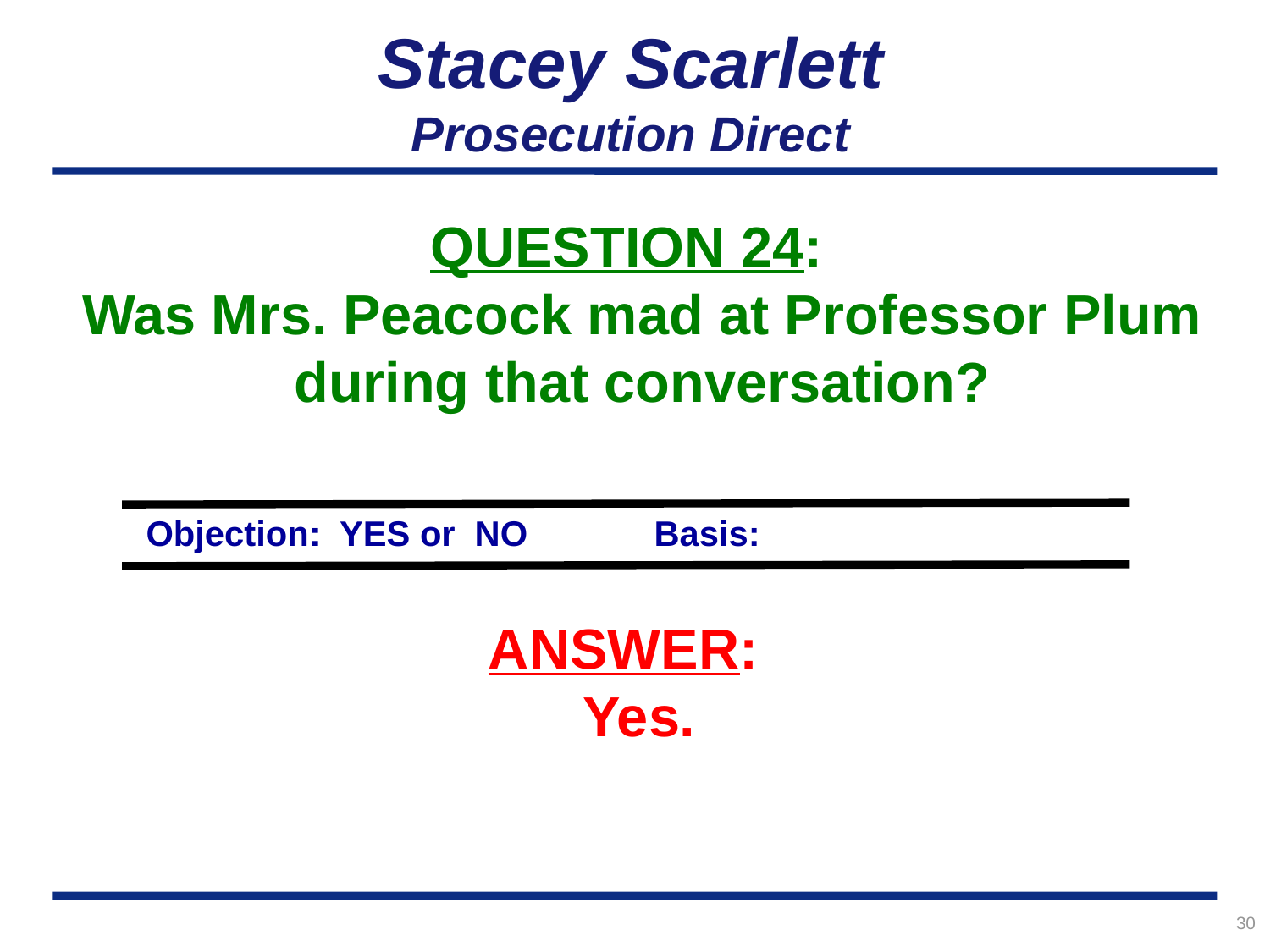

# Stacey Scarlett Prosecution Direct
QUESTION 24:
Was Mrs. Peacock mad at Professor Plum during that conversation?
Objection:  YES or  NO	Basis:
ANSWER:
Yes.
30